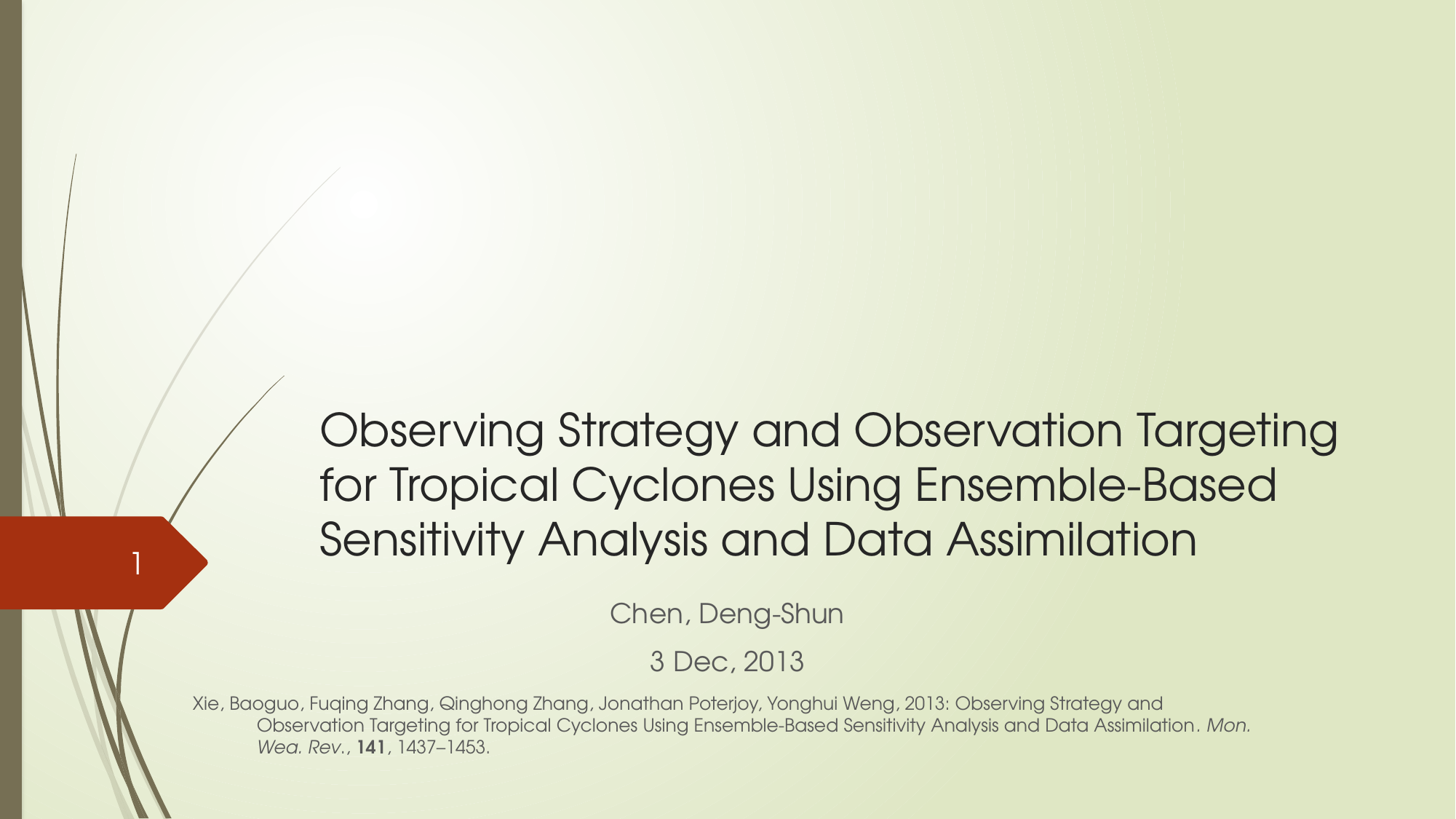

# Observing Strategy and Observation Targeting for Tropical Cyclones Using Ensemble-Based Sensitivity Analysis and Data Assimilation
1
Chen, Deng-Shun
3 Dec, 2013
Xie, Baoguo, Fuqing Zhang, Qinghong Zhang, Jonathan Poterjoy, Yonghui Weng, 2013: Observing Strategy and Observation Targeting for Tropical Cyclones Using Ensemble-Based Sensitivity Analysis and Data Assimilation. Mon. Wea. Rev., 141, 1437–1453.